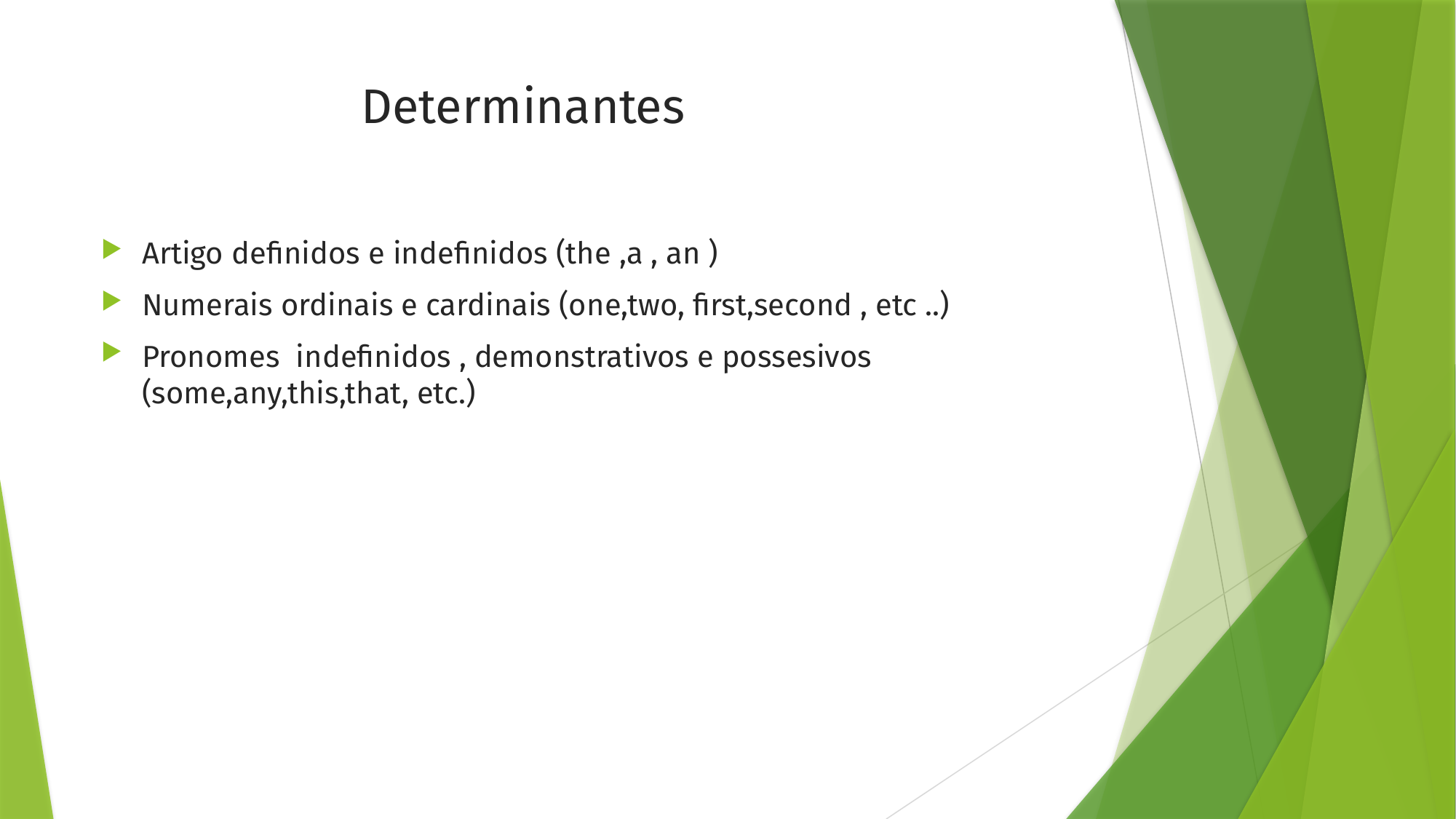

# Determinantes
Artigo definidos e indefinidos (the ,a , an )
Numerais ordinais e cardinais (one,two, first,second , etc ..)
Pronomes  indefinidos , demonstrativos e possesivos (some,any,this,that, etc.)